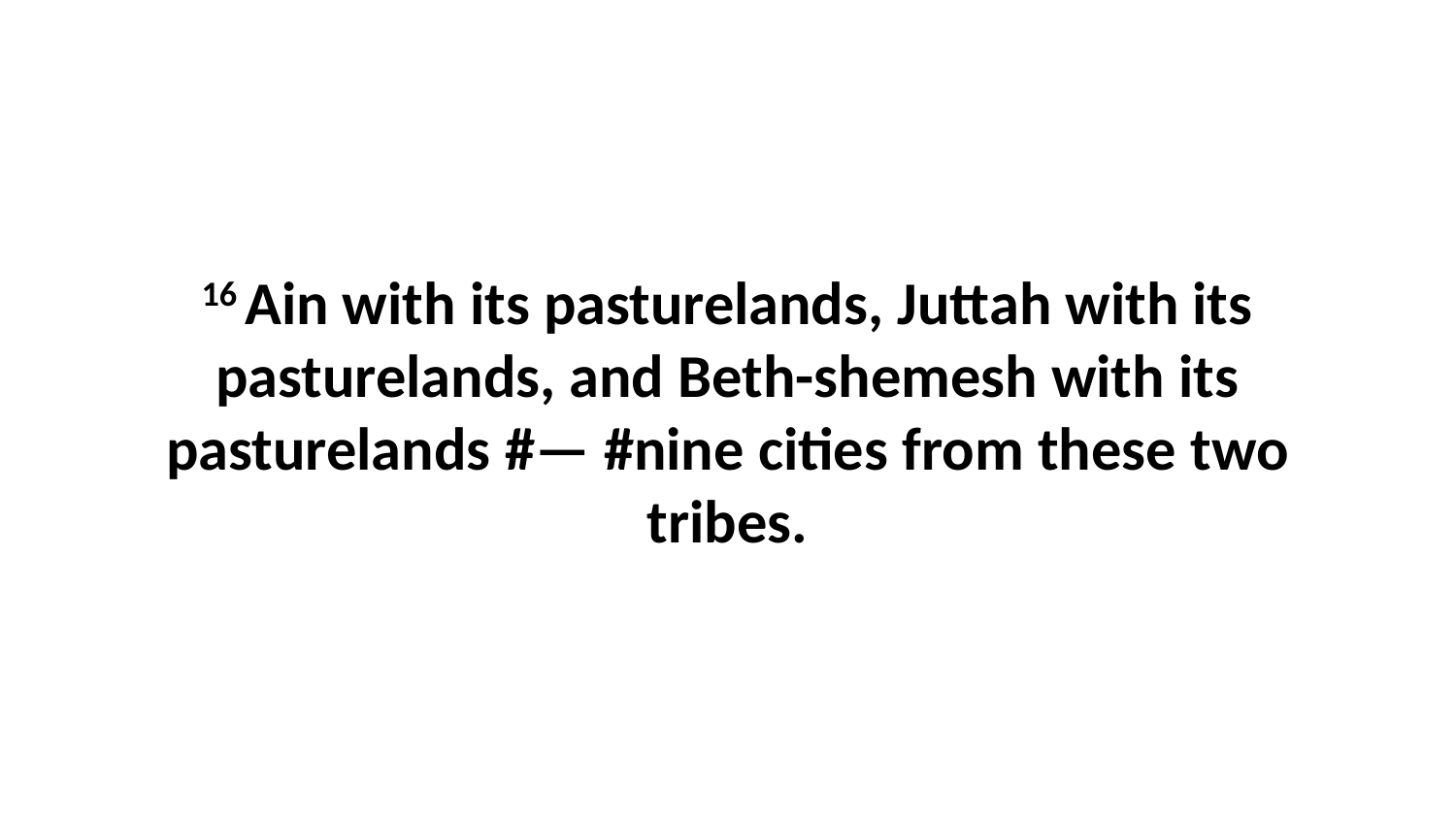

16 Ain with its pasturelands, Juttah with its pasturelands, and Beth-shemesh with its pasturelands #— #nine cities from these two tribes.